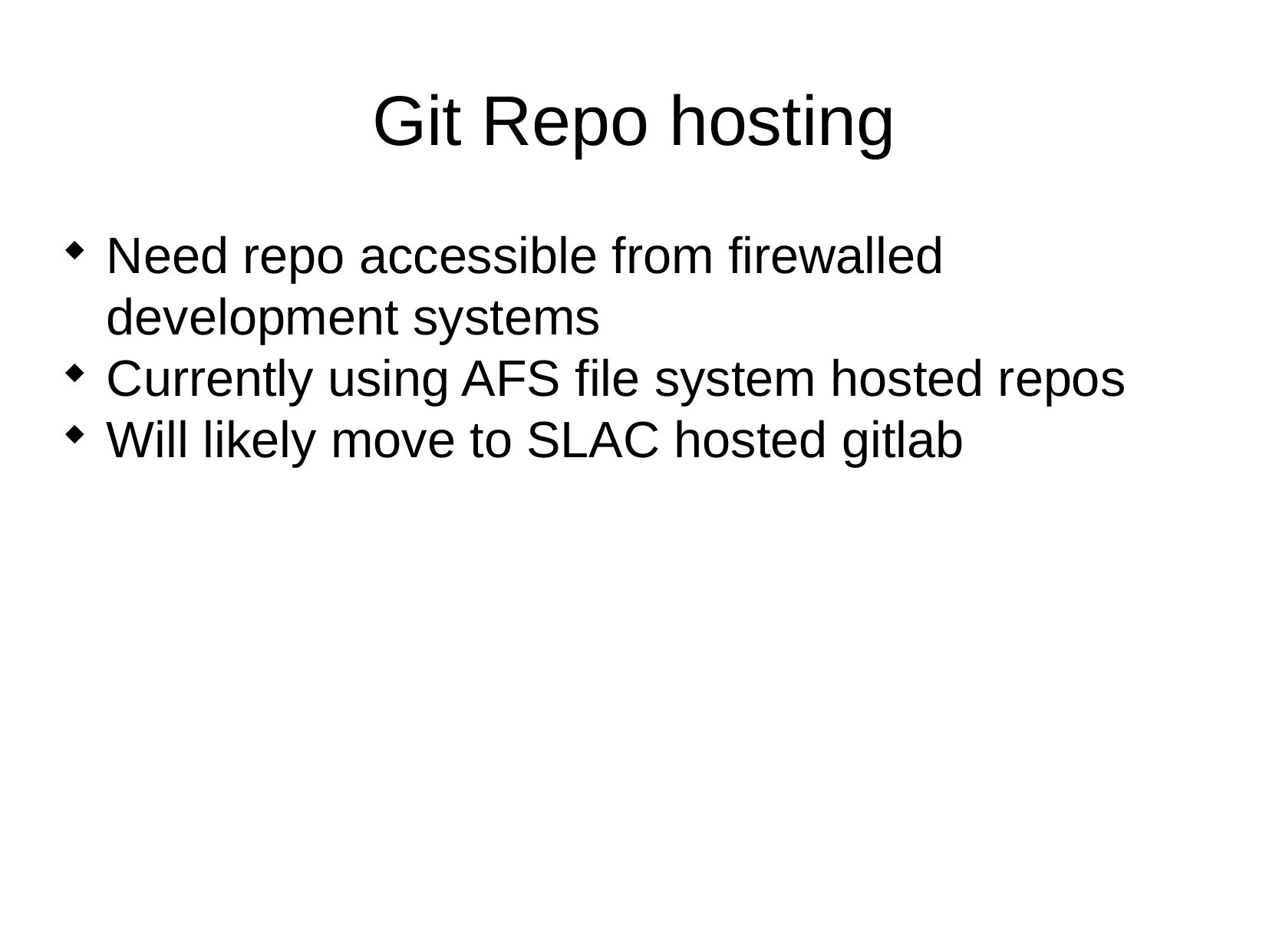

Git Repo hosting
Need repo accessible from firewalled development systems
Currently using AFS file system hosted repos
Will likely move to SLAC hosted gitlab